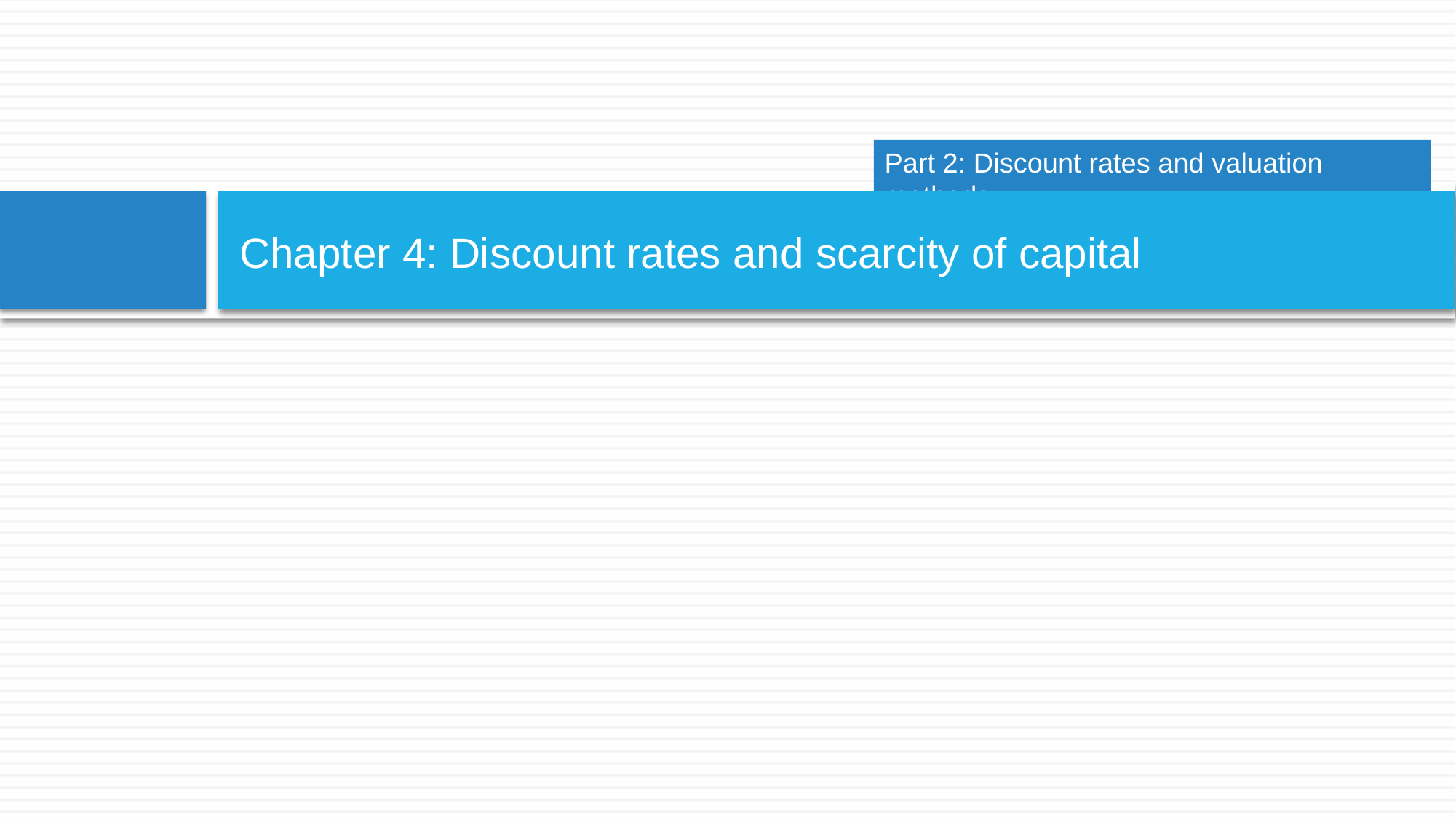

Part 2: Discount rates and valuation methods

# Chapter 4: Discount rates and scarcity of capital